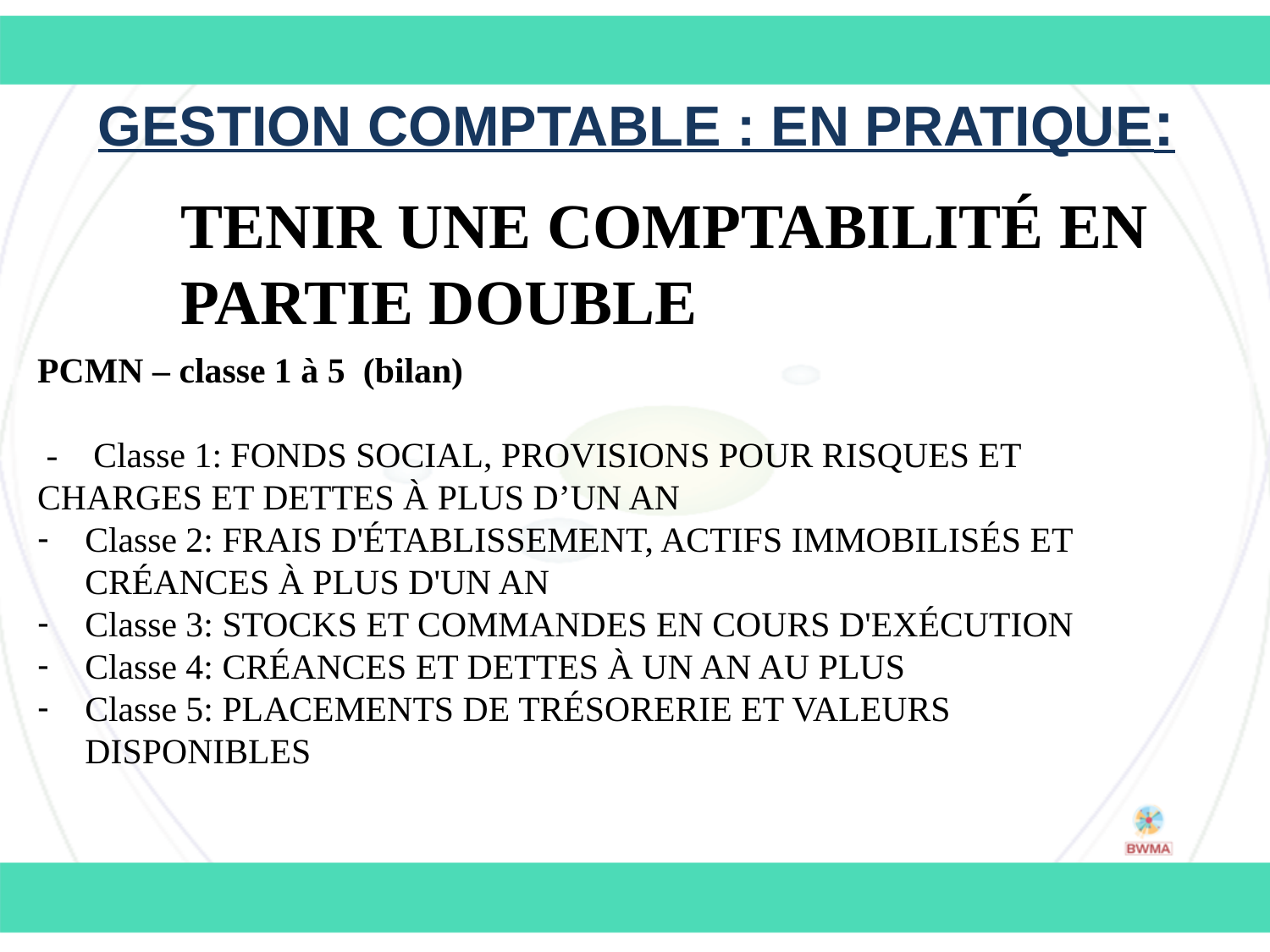

Gestion comptable : en pratique:
Tenir une comptabilité en partie double

PCMN – classe 1 à 5  (bilan)

 -    Classe 1: FONDS SOCIAL, PROVISIONS POUR RISQUES ET CHARGES ET DETTES À PLUS D’UN AN
Classe 2: FRAIS D'ÉTABLISSEMENT, ACTIFS IMMOBILISÉS ET CRÉANCES À PLUS D'UN AN
Classe 3: STOCKS ET COMMANDES EN COURS D'EXÉCUTION
Classe 4: CRÉANCES ET DETTES À UN AN AU PLUS
Classe 5: PLACEMENTS DE TRÉSORERIE ET VALEURS DISPONIBLES